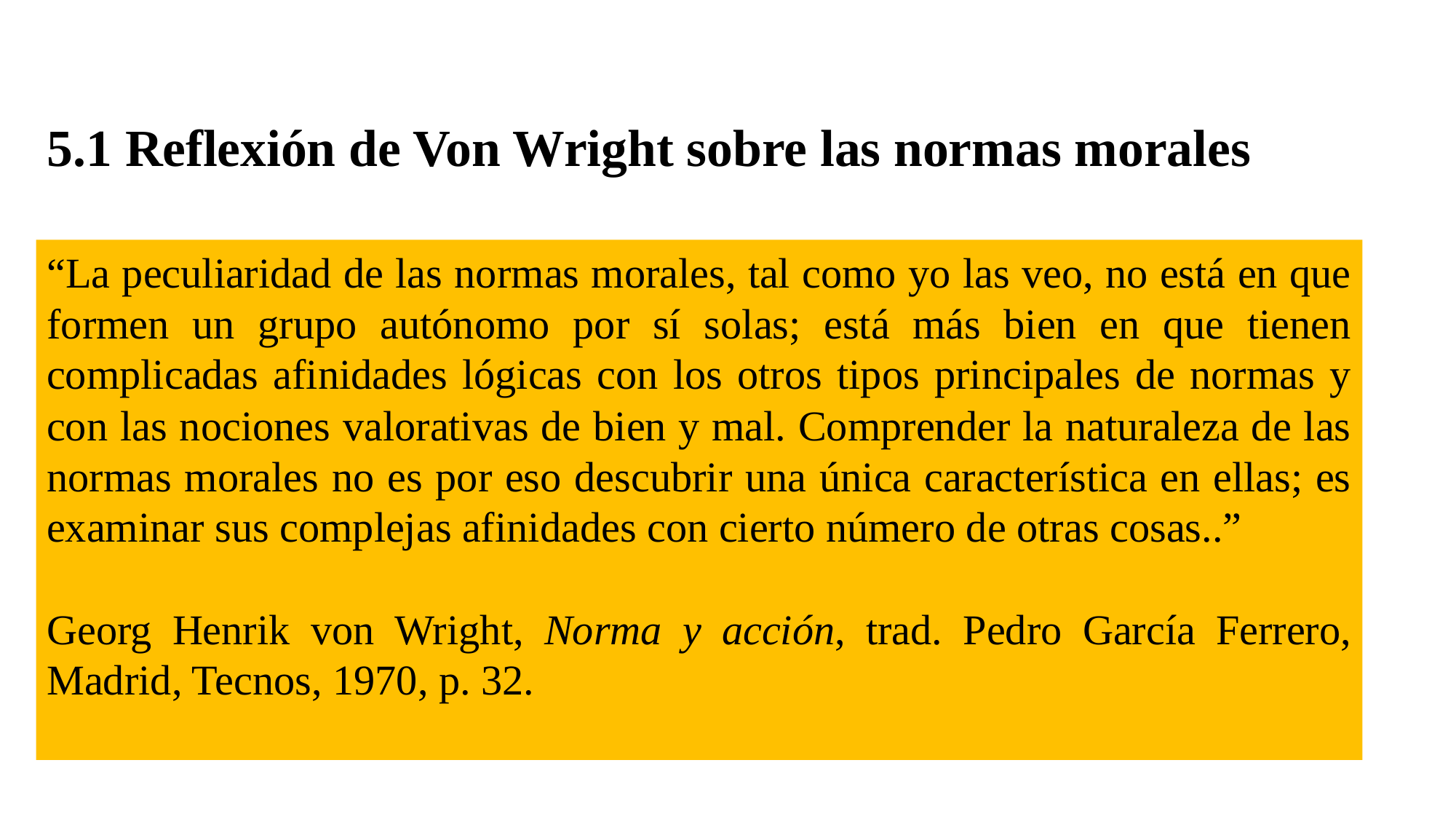

# 5.1 Reflexión de Von Wright sobre las normas morales

“La peculiaridad de las normas morales, tal como yo las veo, no está en que formen un grupo autónomo por sí solas; está más bien en que tienen complicadas afinidades lógicas con los otros tipos principales de normas y con las nociones valorativas de bien y mal. Comprender la naturaleza de las normas morales no es por eso descubrir una única característica en ellas; es examinar sus complejas afinidades con cierto número de otras cosas..”

Georg Henrik von Wright, Norma y acción, trad. Pedro García Ferrero, Madrid, Tecnos, 1970, p. 32.